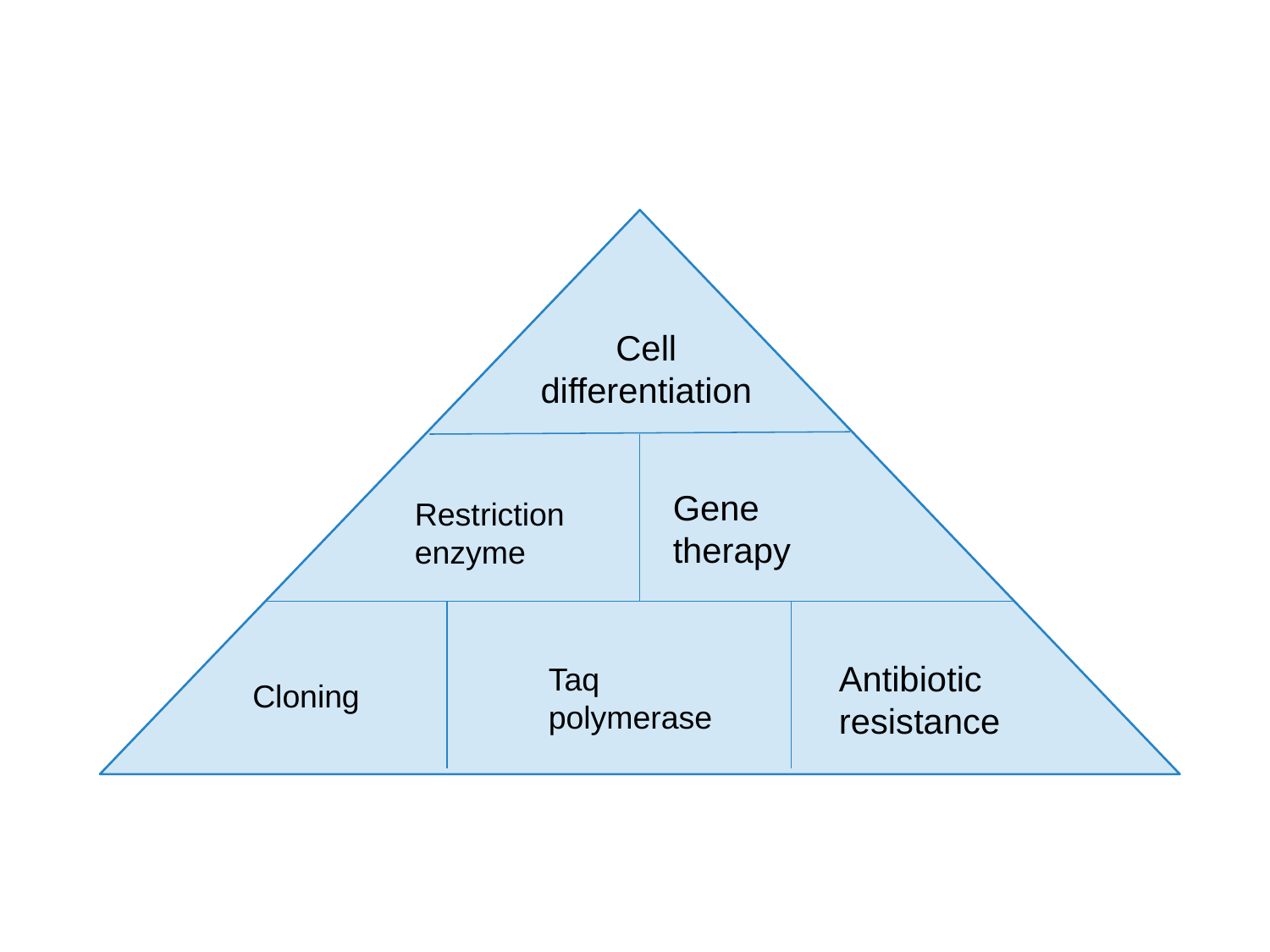

Cell differentiation
Gene therapy
Restriction enzyme
Antibiotic resistance
Taq polymerase
Cloning